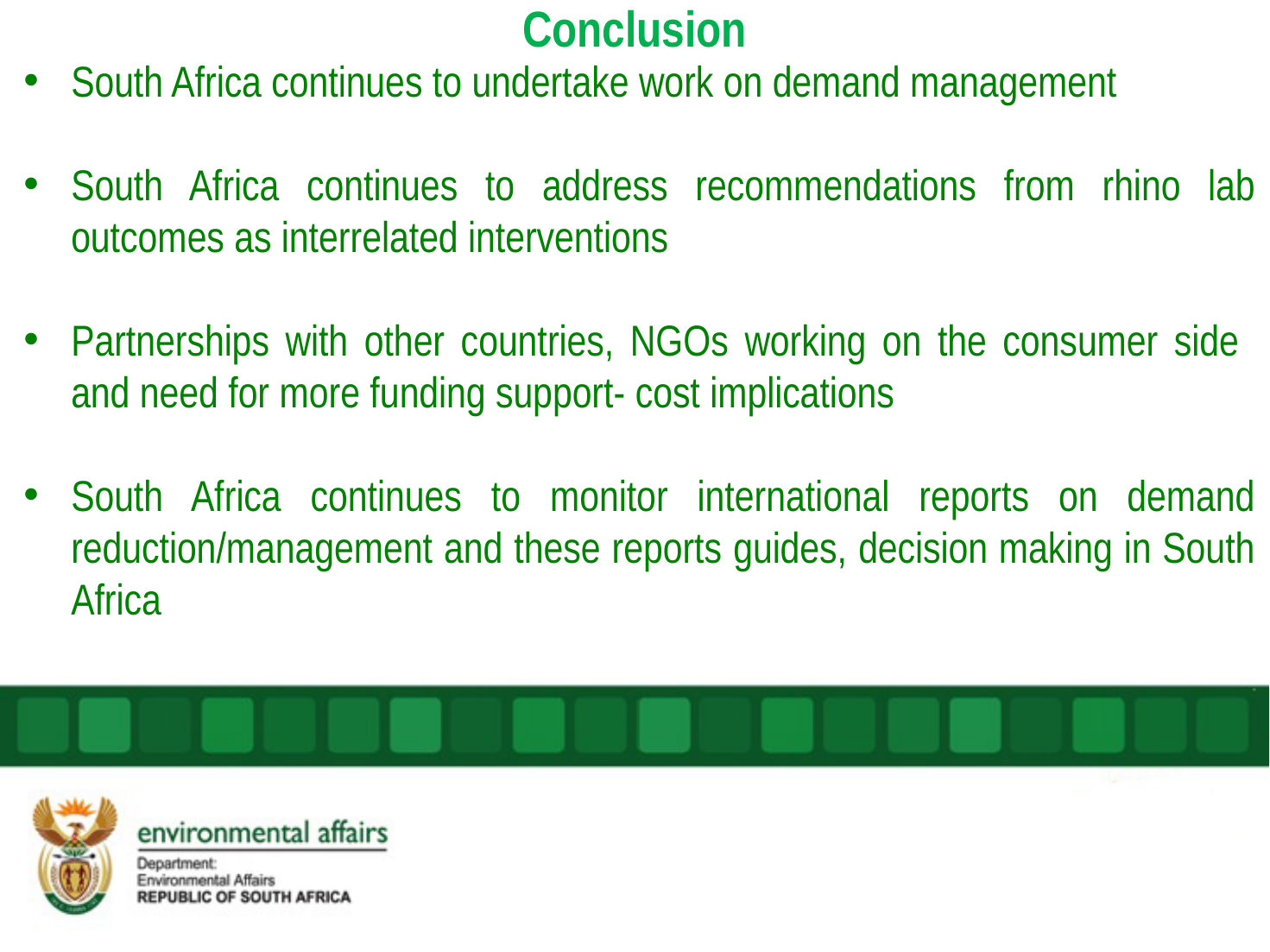

South Africa continues to undertake work on demand management

South Africa continues to address recommendations from rhino lab outcomes as interrelated interventions

Partnerships with other countries, NGOs working on the consumer side  and need for more funding support- cost implications

South Africa continues to monitor international reports on demand reduction/management and these reports guides, decision making in South Africa

# Conclusion